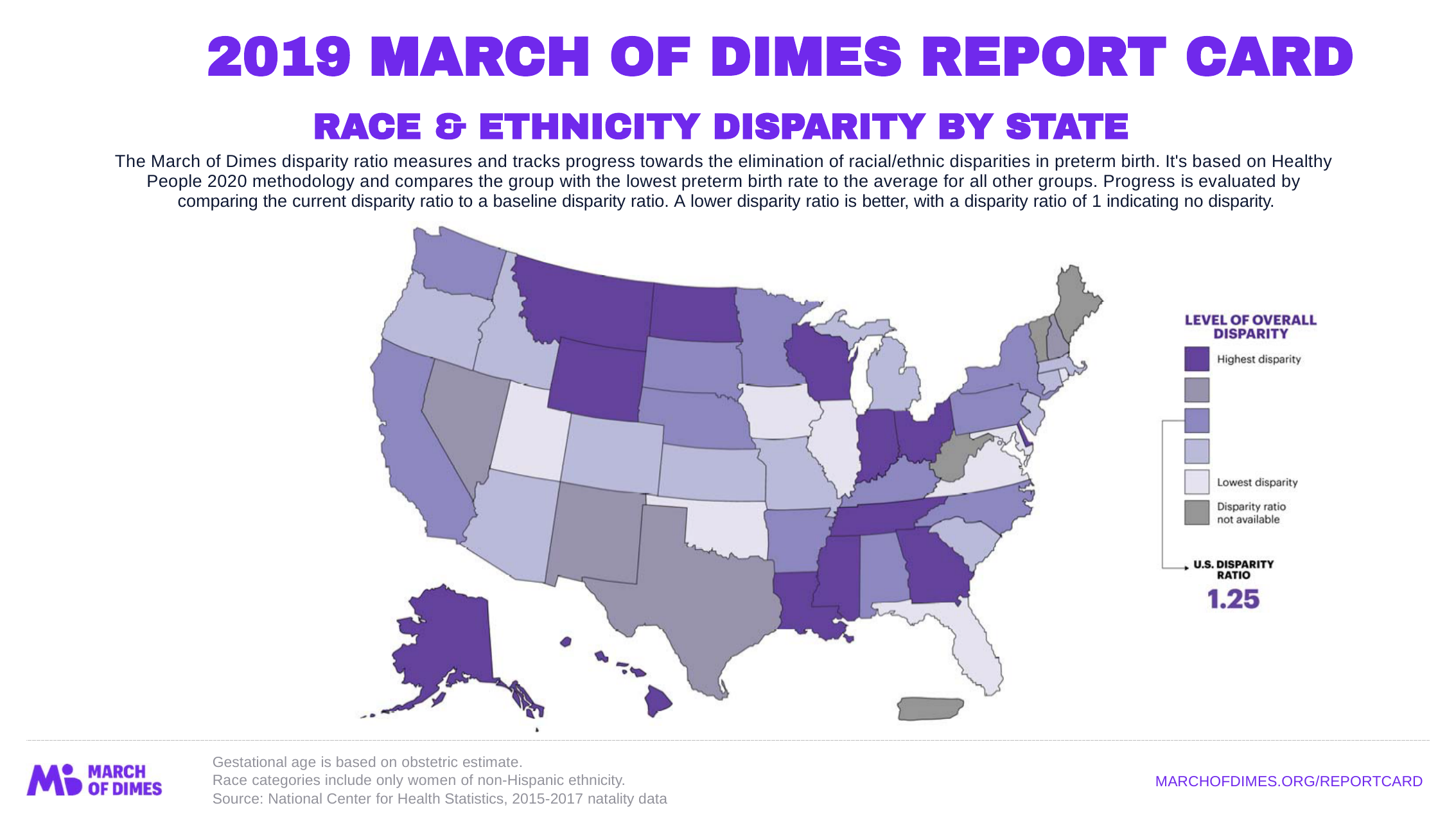

# 2019 MARCH OF DIMES REPORT CARD

RACE & ETHNICITY DISPARITY BY STATE
The March of Dimes disparity ratio measures and tracks progress towards the elimination of racial/ethnic disparities in preterm birth. It's based on Healthy  People 2020 methodology and compares the group with the lowest preterm birth rate to the average for all other groups. Progress is evaluated by  comparing the current disparity ratio to a baseline disparity ratio. A lower disparity ratio is better, with a disparity ratio of 1 indicating no disparity.

Gestational age is based on obstetric estimate.
Race categories include only women of non-Hispanic ethnicity.  Source: National Center for Health Statistics, 2015-2017 natality data

MARCHOFDIMES.ORG/REPORTCARD